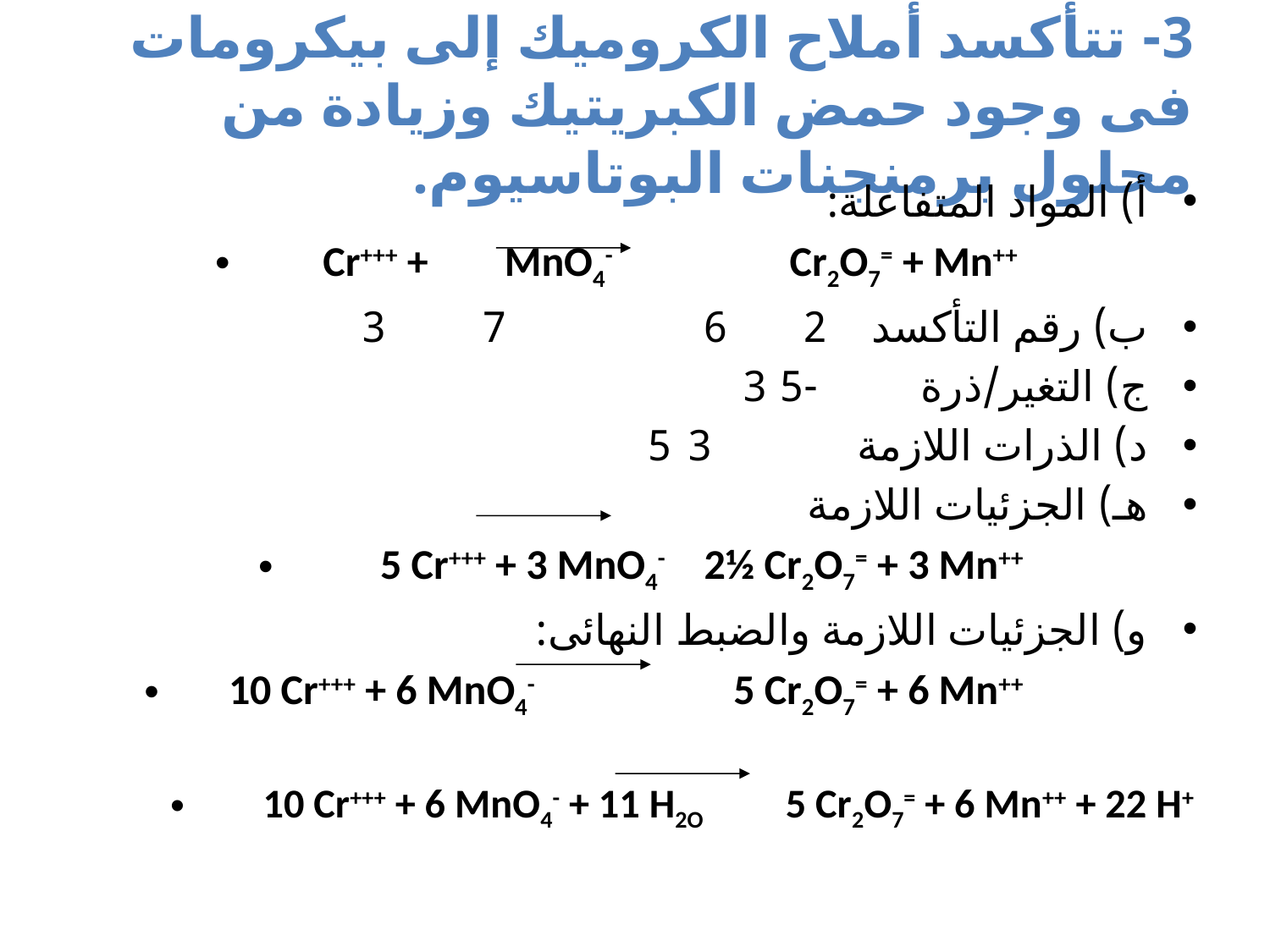

# 3- تتأكسد أملاح الكروميك إلى بيكرومات فى وجود حمض الكبريتيك وزيادة من محلول برمنجنات البوتاسيوم.
أ) المواد المتفاعلة:
Cr+++ +        MnO4-		         Cr2O7= + Mn++
ب) رقم التأكسد    2	       6		               7   		3
ج) التغير/ذرة					    -5		3
د) الذرات اللازمة				     3		5
هـ) الجزئيات اللازمة
5 Cr+++ + 3 MnO4-		    2½ Cr2O7= + 3 Mn++
و) الجزئيات اللازمة والضبط النهائى:
10 Cr+++ + 6 MnO4-		             5 Cr2O7= + 6 Mn++

10 Cr+++ + 6 MnO4- + 11 H2O	     5 Cr2O7= + 6 Mn++ + 22 H+